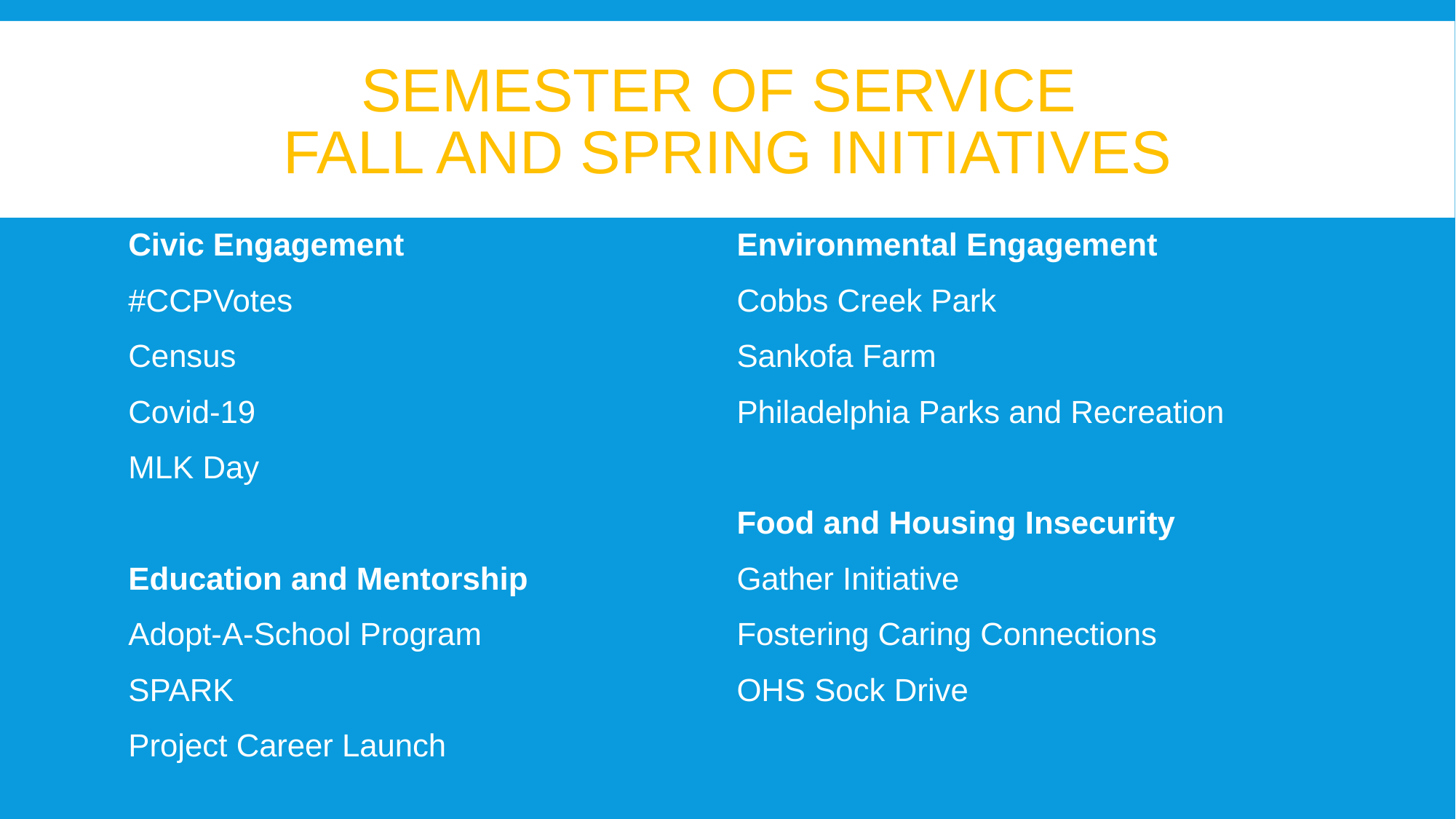

# Semester of service Fall and Spring Initiatives
Civic Engagement
#CCPVotes
Census
Covid-19
MLK Day

Education and Mentorship
Adopt-A-School Program
SPARK
Project Career Launch
Environmental Engagement
Cobbs Creek Park
Sankofa Farm
Philadelphia Parks and Recreation

Food and Housing Insecurity
Gather Initiative
Fostering Caring Connections
OHS Sock Drive